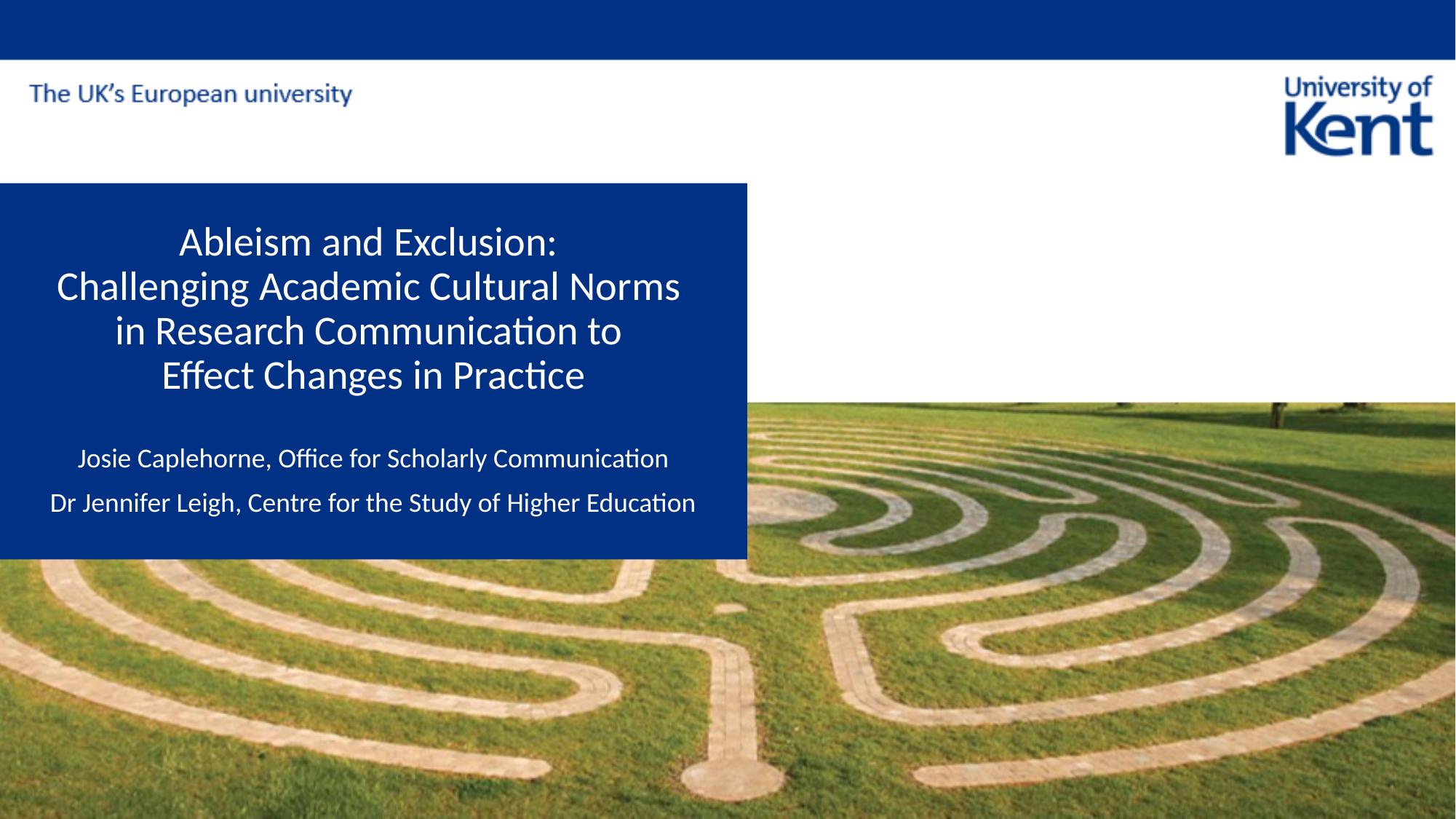

# Ableism and Exclusion: Challenging Academic Cultural Norms in Research Communication to Effect Changes in Practice

Josie Caplehorne, Office for Scholarly Communication
Dr Jennifer Leigh, Centre for the Study of Higher Education